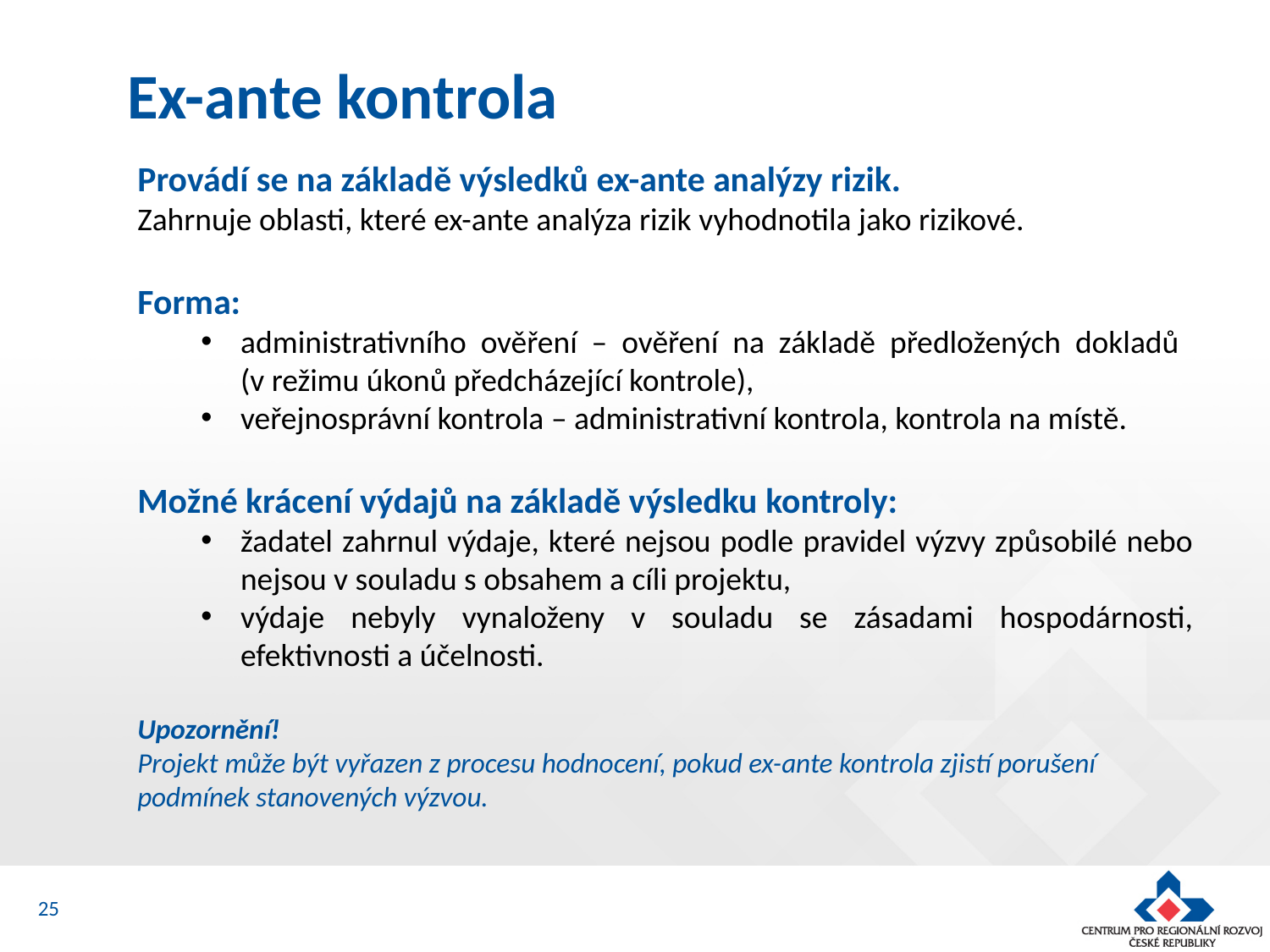

Ex-ante kontrola
Provádí se na základě výsledků ex-ante analýzy rizik.
Zahrnuje oblasti, které ex-ante analýza rizik vyhodnotila jako rizikové.

Forma:
administrativního ověření – ověření na základě předložených dokladů
(v režimu úkonů předcházející kontrole),
veřejnosprávní kontrola – administrativní kontrola, kontrola na místě.

Možné krácení výdajů na základě výsledku kontroly:
žadatel zahrnul výdaje, které nejsou podle pravidel výzvy způsobilé nebo nejsou v souladu s obsahem a cíli projektu,
výdaje nebyly vynaloženy v souladu se zásadami hospodárnosti, efektivnosti a účelnosti.

Upozornění!
Projekt může být vyřazen z procesu hodnocení, pokud ex-ante kontrola zjistí porušení podmínek stanovených výzvou.

25